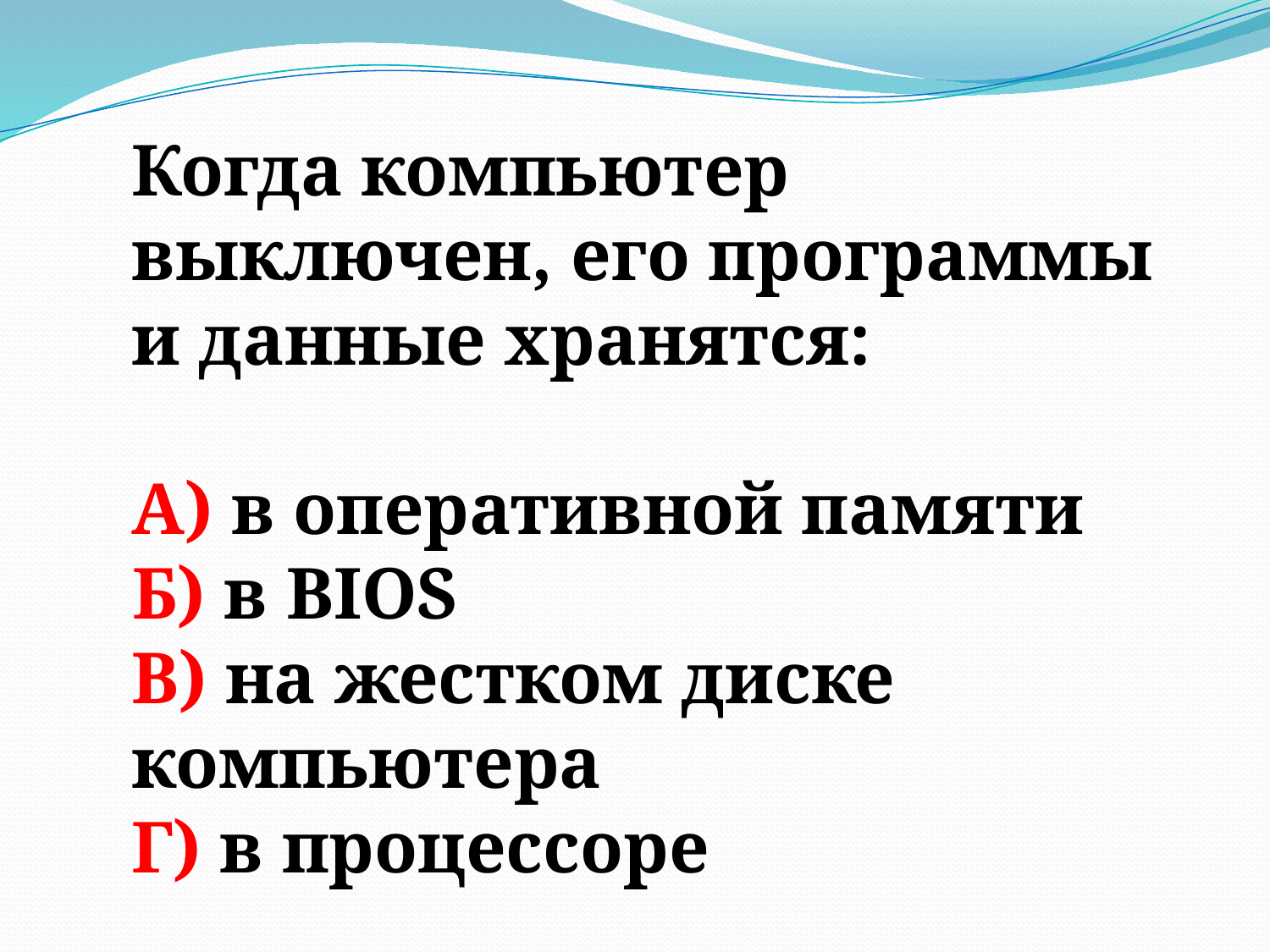

Когда компьютер выключен, его программы и данные хранятся:

А) в оперативной памяти
Б) в BIOS
В) на жестком диске компьютера
Г) в процессоре